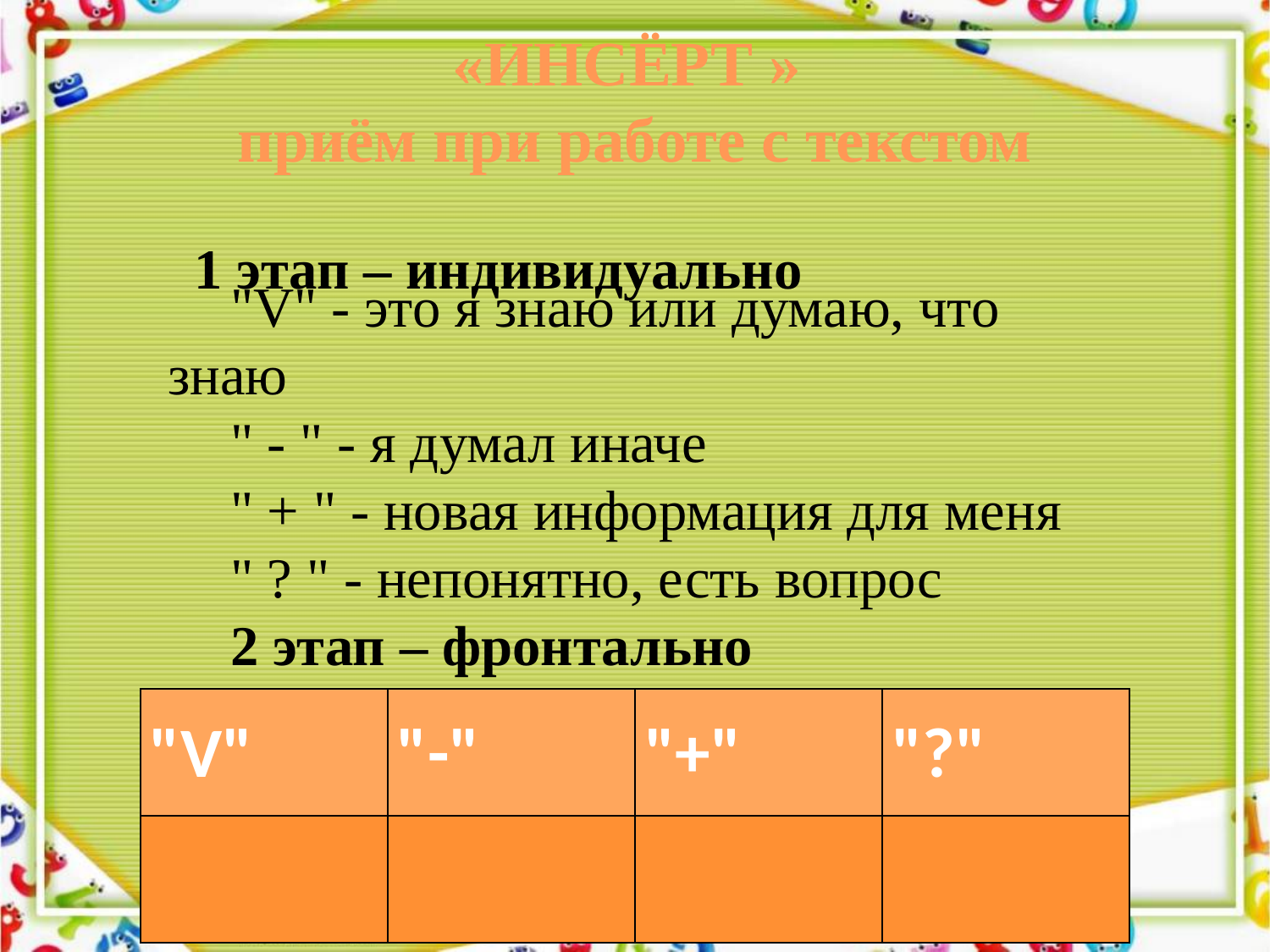

«ИНСЁРТ »
приём при работе с текстом
    1 этап – индивидуально

"V" - это я знаю или думаю, что знаю
" - " - я думал иначе
" + " - новая информация для меня
" ? " - непонятно, есть вопрос
2 этап – фронтально

| "V" | "-" | "+" | "?" |
| --- | --- | --- | --- |
|  |  |  |  |